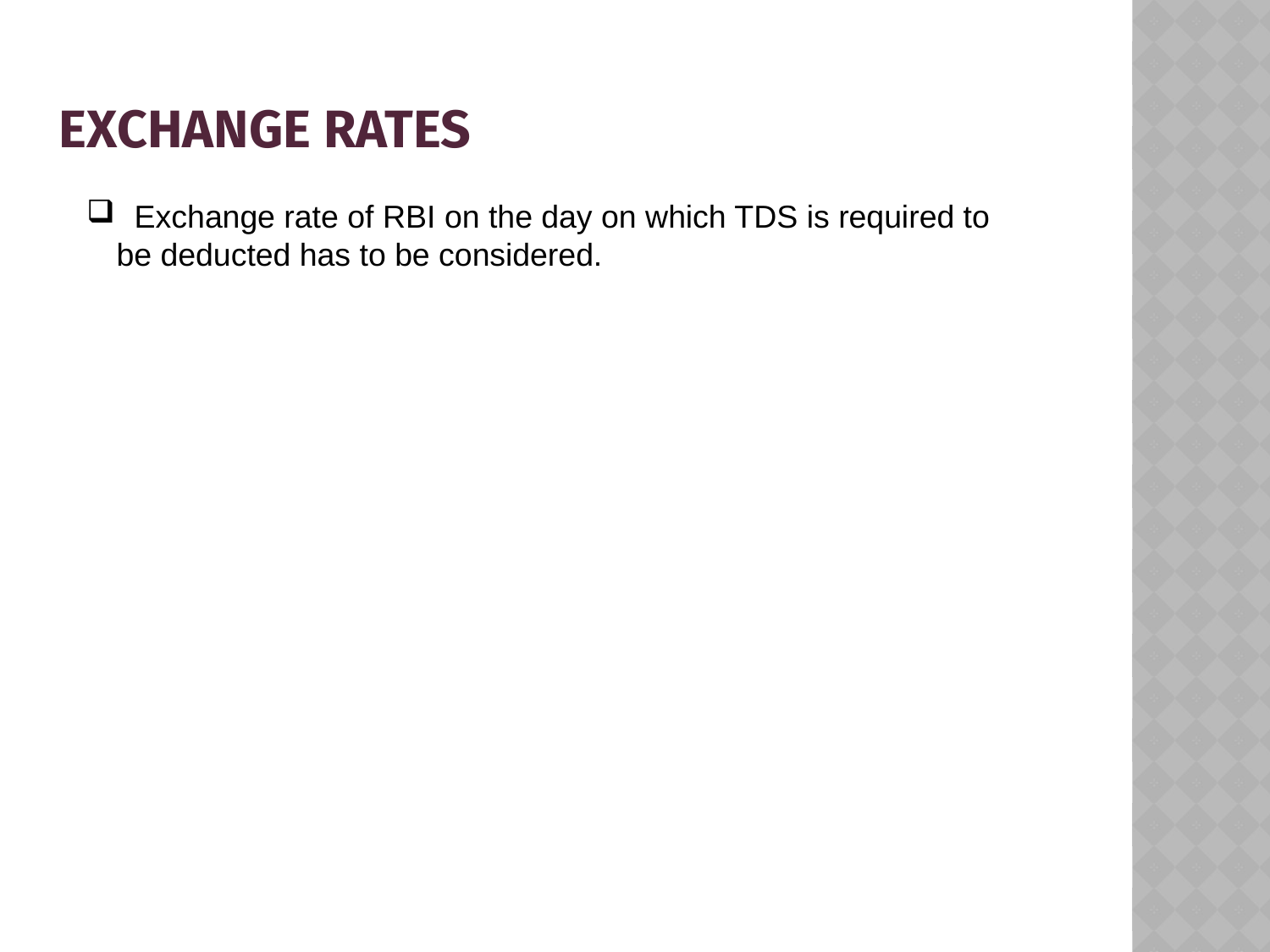

# Exchange Rates
  Exchange rate of RBI on the day on which TDS is required to be deducted has to be considered.